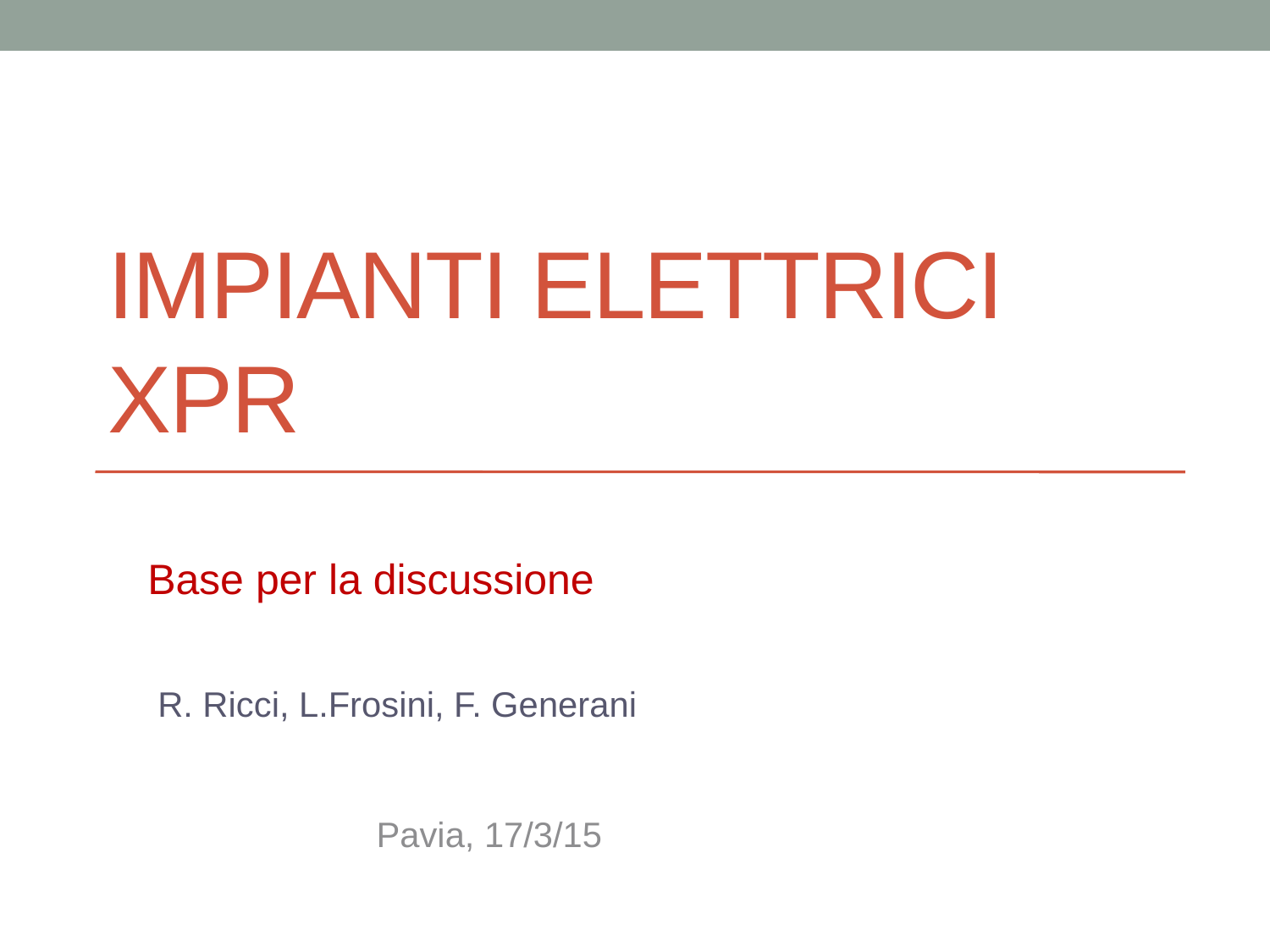

# Impianti elettrici XPR
Base per la discussione
R. Ricci, L.Frosini, F. Generani
Pavia, 17/3/15